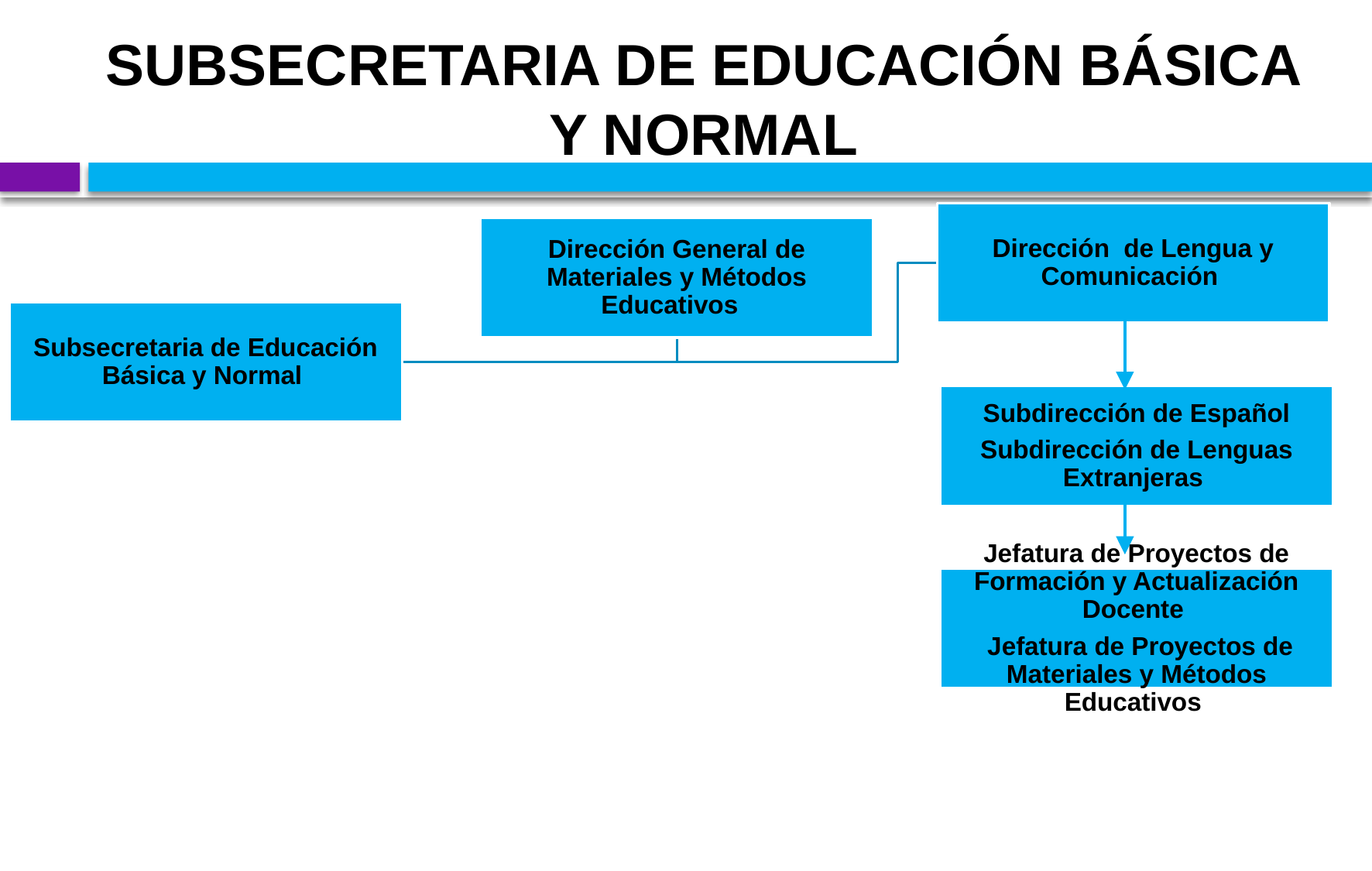

# SUBSECRETARIA DE EDUCACIÓN BÁSICA Y NORMAL
Subsecretaria de Educación Básica y Normal
Dirección  de Lengua y Comunicación
Dirección General de Materiales y Métodos Educativos
Subdirección de Español
Subdirección de Lenguas Extranjeras
Jefatura de Proyectos de Formación y Actualización Docente
 Jefatura de Proyectos de Materiales y Métodos Educativos